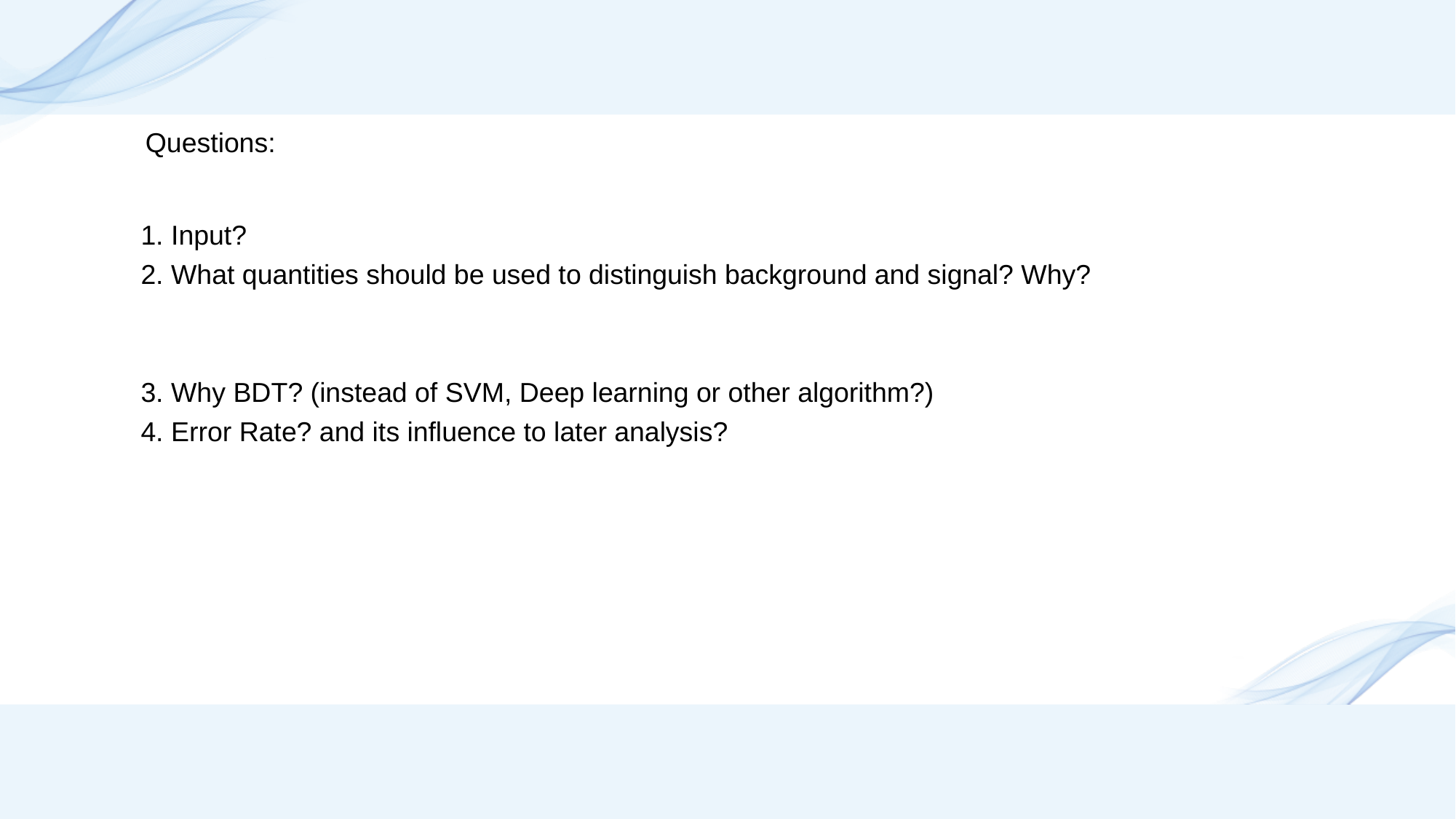

Questions:
1. Input?
2. What quantities should be used to distinguish background and signal? Why?

3. Why BDT? (instead of SVM, Deep learning or other algorithm?)
4. Error Rate? and its influence to later analysis?